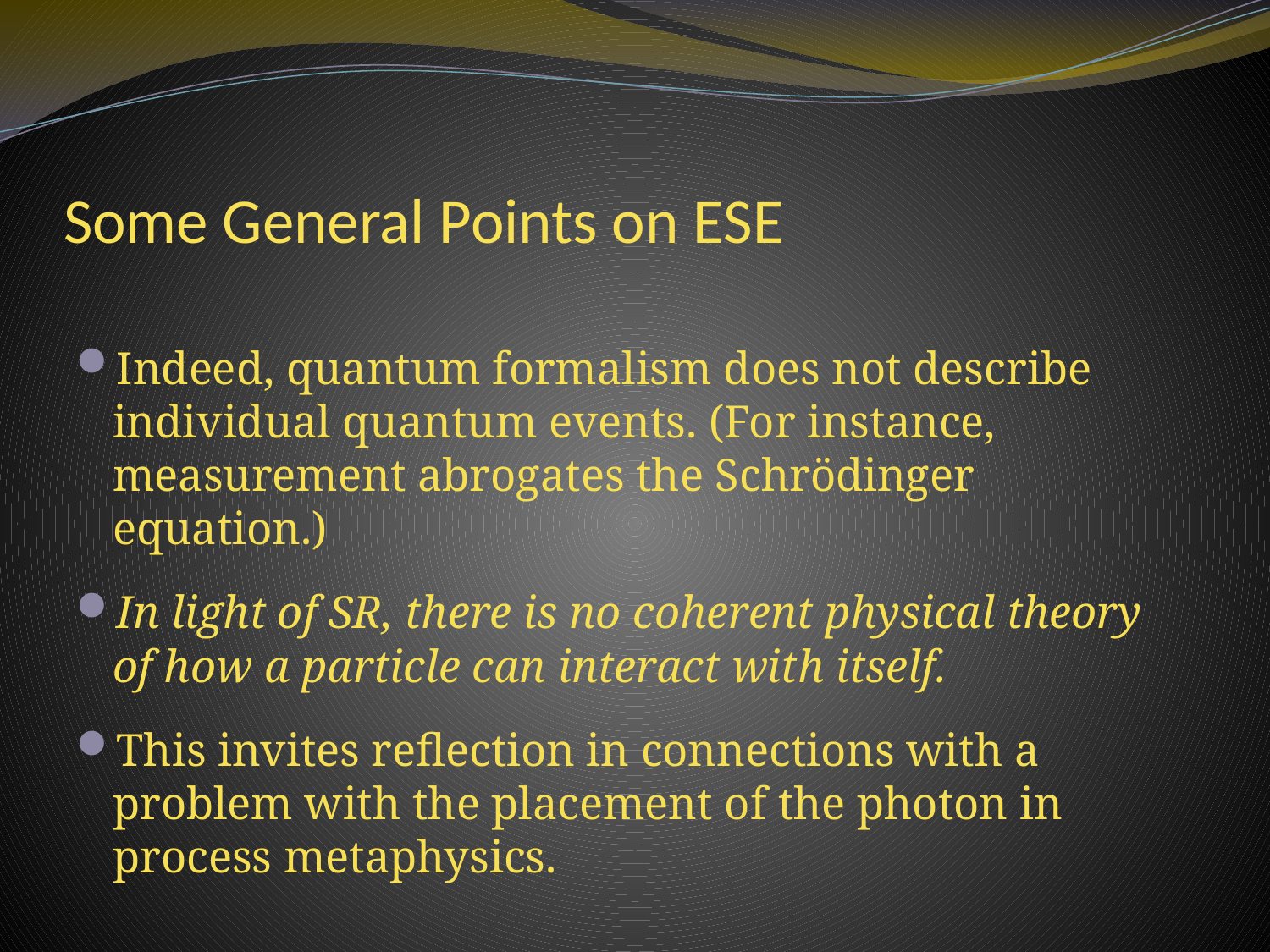

# Some General Points on ESE
Indeed, quantum formalism does not describe individual quantum events. (For instance, measurement abrogates the Schrödinger equation.)
In light of SR, there is no coherent physical theory of how a particle can interact with itself.
This invites reflection in connections with a problem with the placement of the photon in process metaphysics.